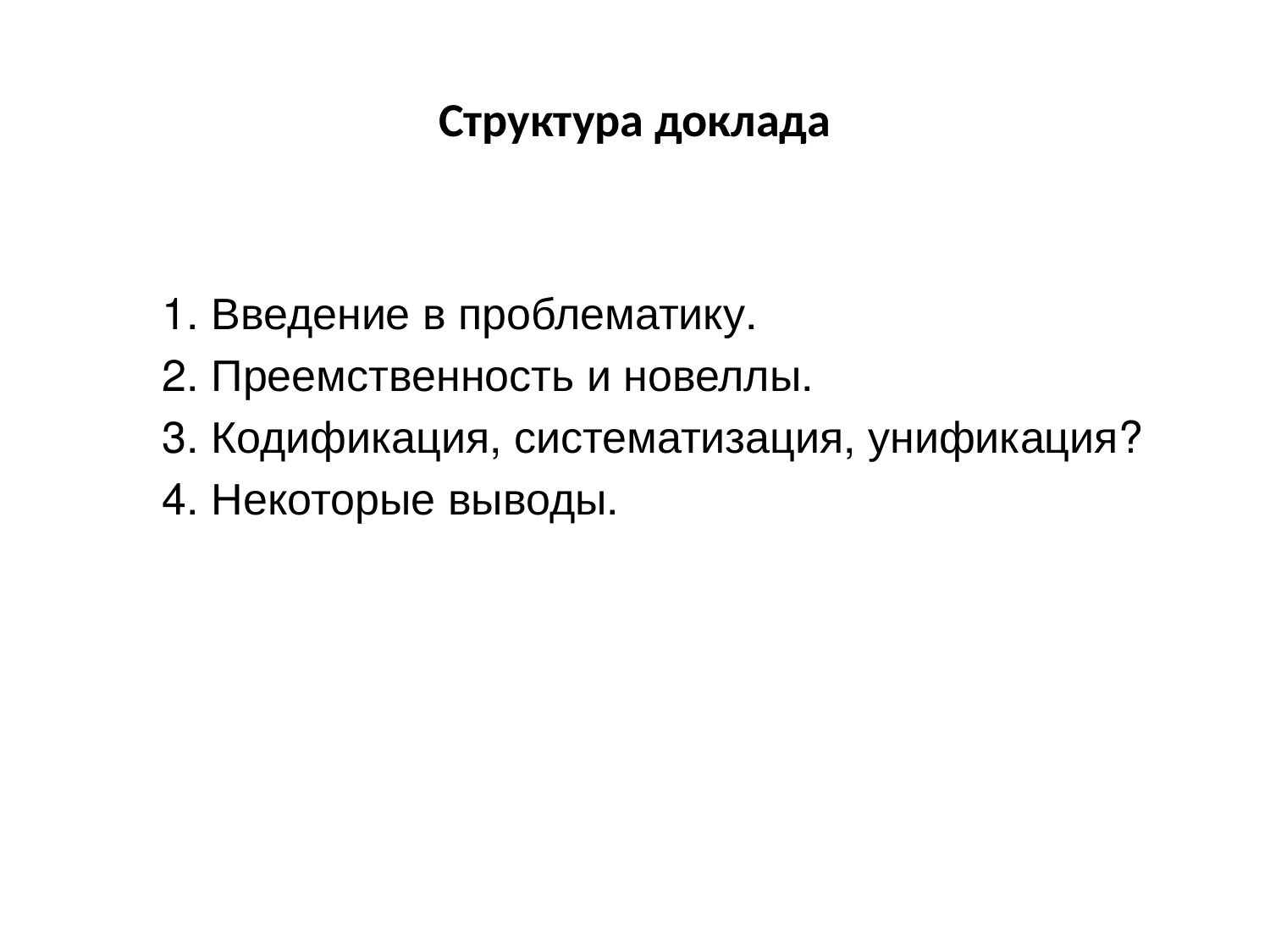

Структура доклада

1. Введение в проблематику.
2. Преемственность и новеллы.
3. Кодификация, систематизация, унификация?
4. Некоторые выводы.